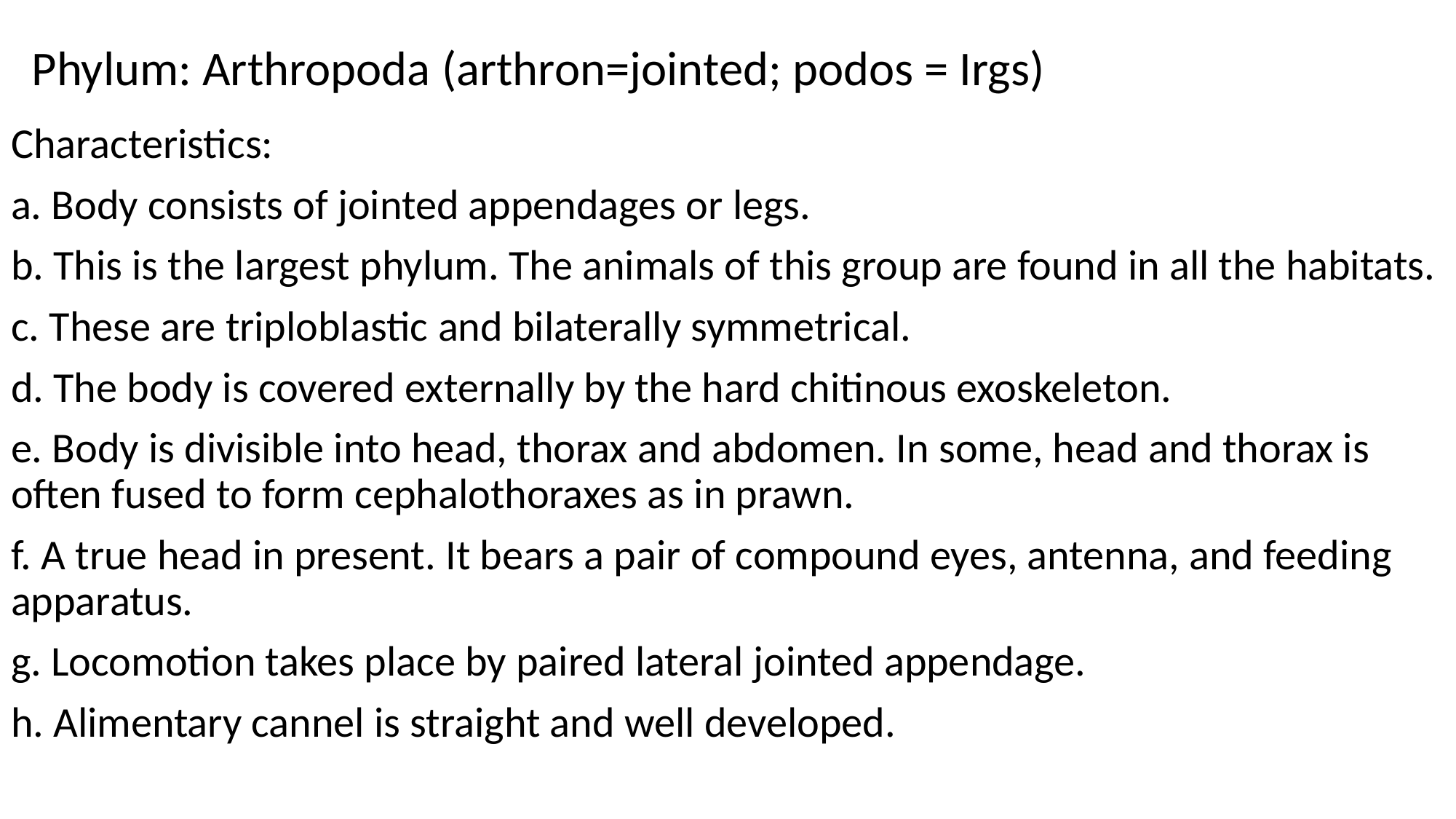

# Phylum: Arthropoda (arthron=jointed; podos = Irgs)
Characteristics:
a. Body consists of jointed appendages or legs.
b. This is the largest phylum. The animals of this group are found in all the habitats.
c. These are triploblastic and bilaterally symmetrical.
d. The body is covered externally by the hard chitinous exoskeleton.
e. Body is divisible into head, thorax and abdomen. In some, head and thorax is often fused to form cephalothoraxes as in prawn.
f. A true head in present. It bears a pair of compound eyes, antenna, and feeding apparatus.
g. Locomotion takes place by paired lateral jointed appendage.
h. Alimentary cannel is straight and well developed.